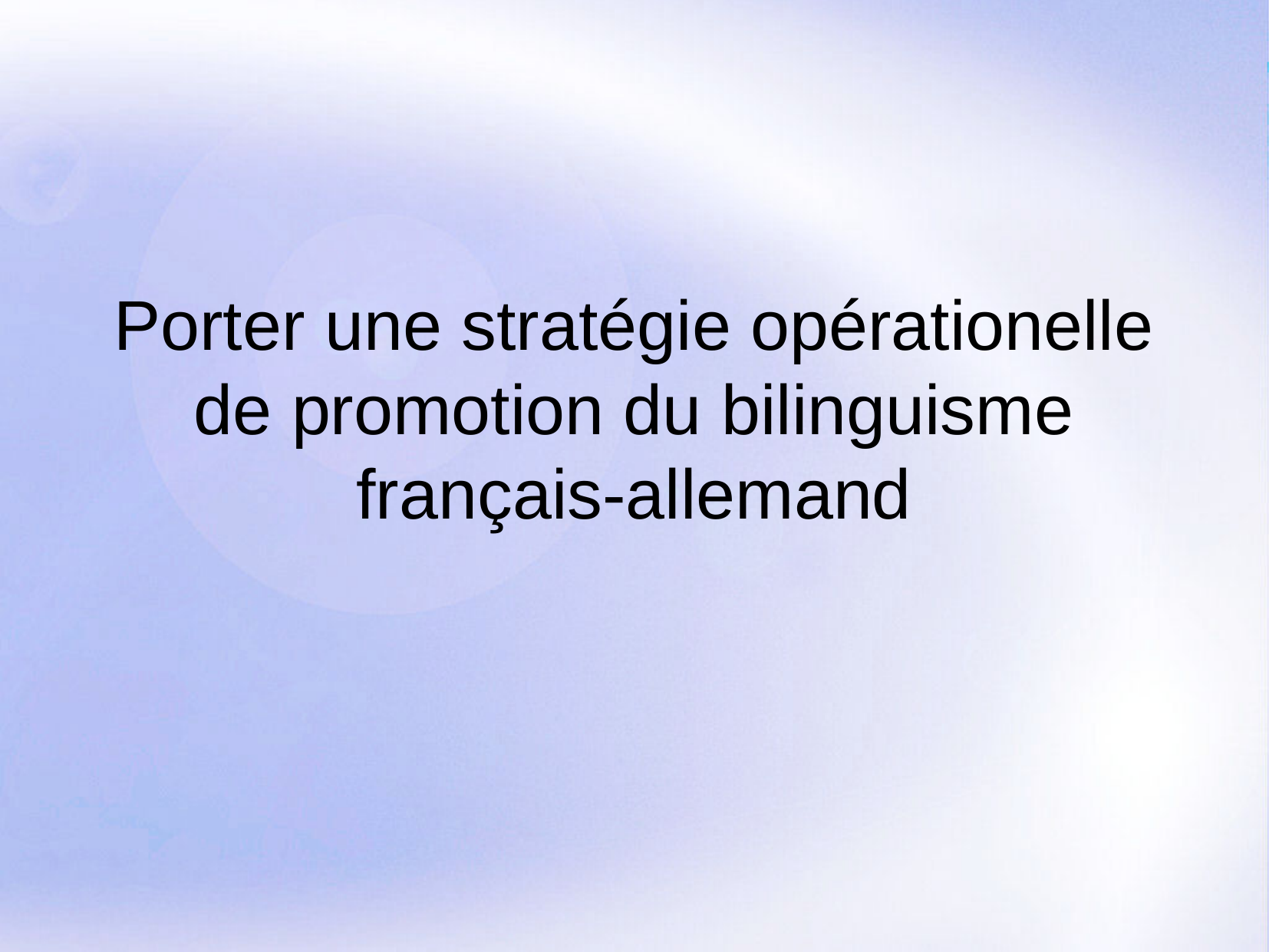

Porter une stratégie opérationelle
de promotion du bilinguisme
français-allemand